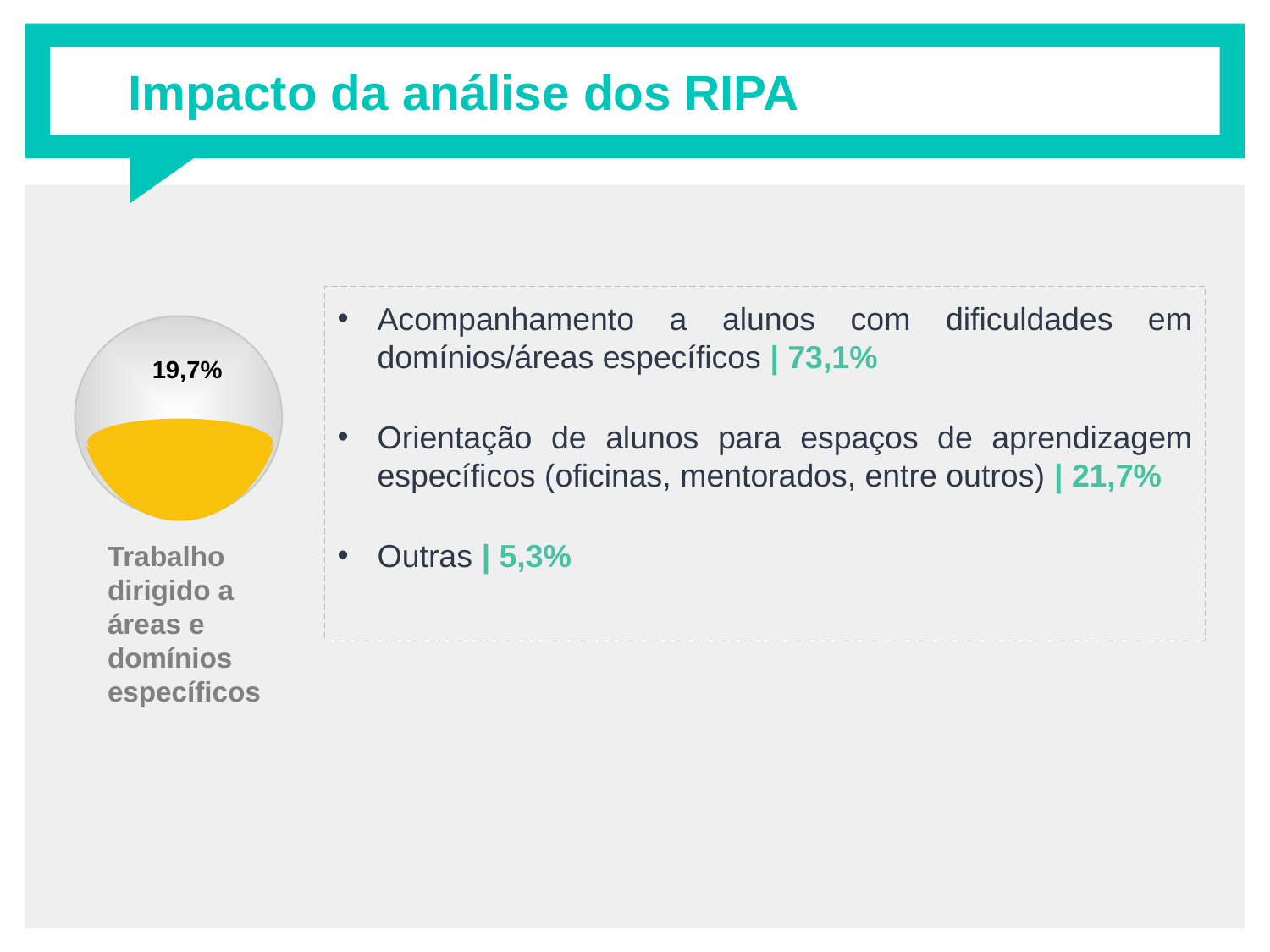

# Impacto da análise dos RIPA
Acompanhamento a alunos com dificuldades em domínios/áreas específicos | 73,1%
Orientação de alunos para espaços de aprendizagem específicos (oficinas, mentorados, entre outros) | 21,7%
Outras | 5,3%

19,7%

Trabalho dirigido a áreas e domínios específicos